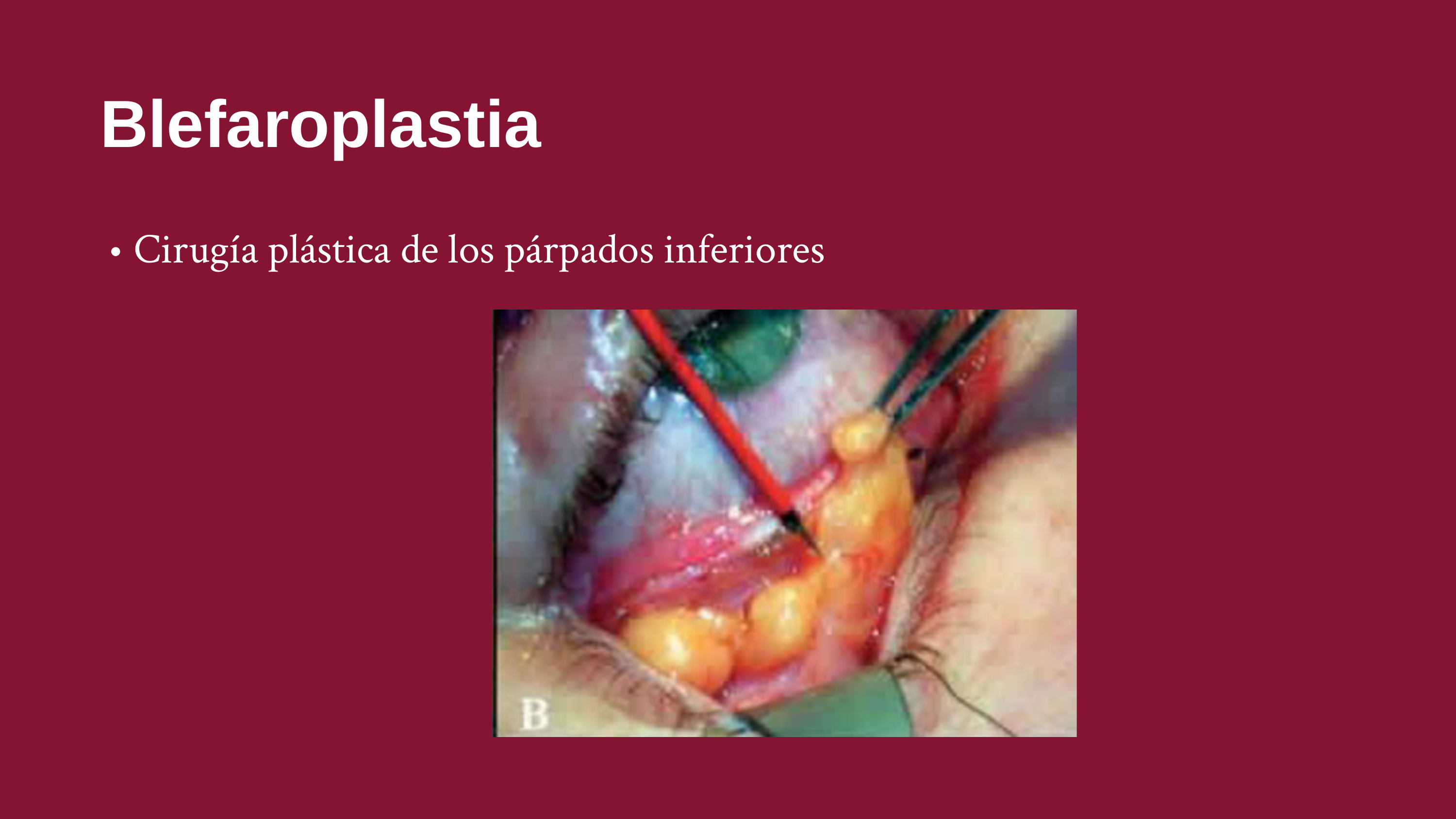

Blefaroplastia
• Cirugía plástica de los párpados inferiores